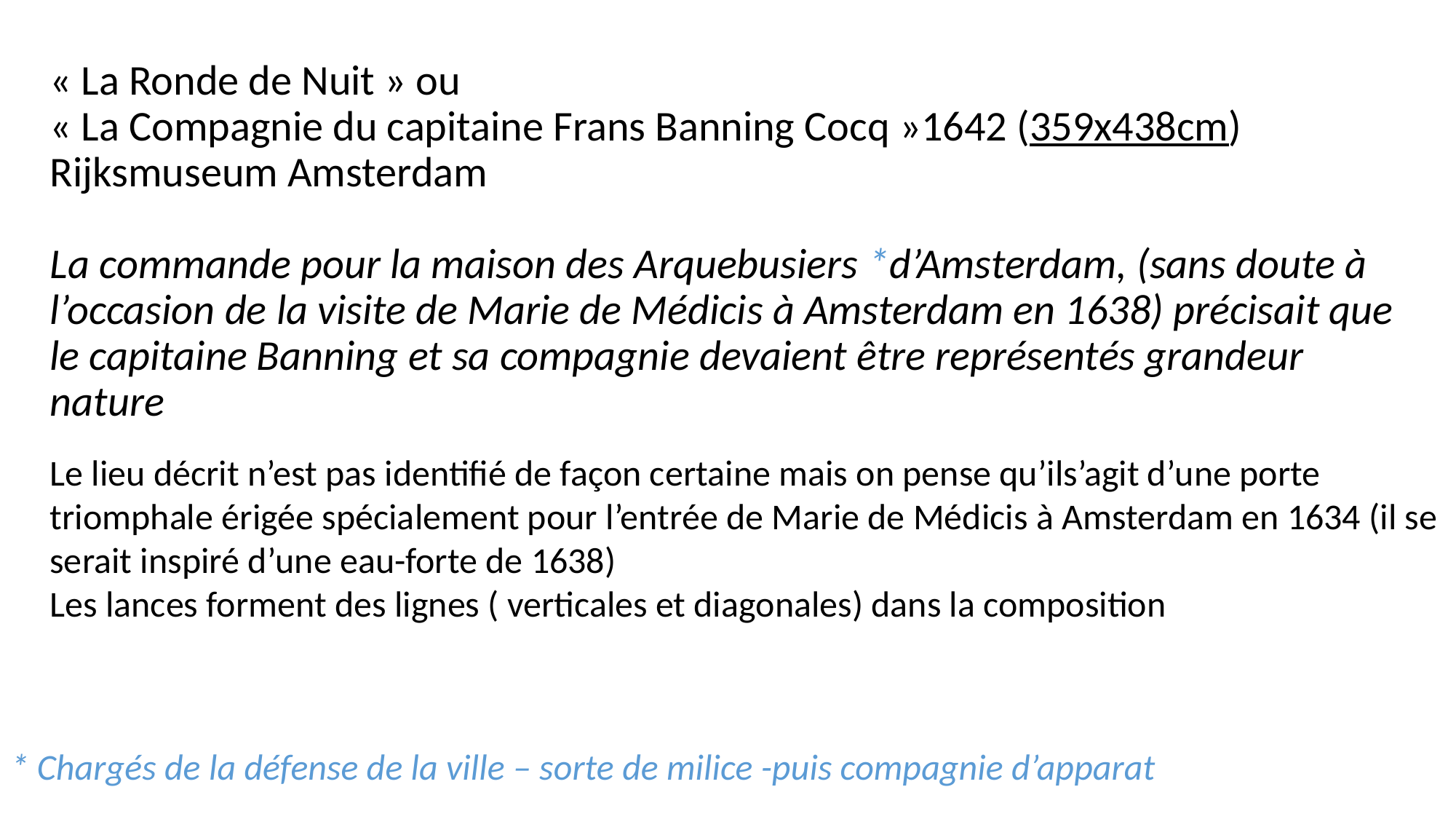

# « La Ronde de Nuit » ou « La Compagnie du capitaine Frans Banning Cocq »1642 (359x438cm) Rijksmuseum Amsterdam La commande pour la maison des Arquebusiers *d’Amsterdam, (sans doute à l’occasion de la visite de Marie de Médicis à Amsterdam en 1638) précisait que le capitaine Banning et sa compagnie devaient être représentés grandeur nature
Le lieu décrit n’est pas identifié de façon certaine mais on pense qu’ils’agit d’une porte triomphale érigée spécialement pour l’entrée de Marie de Médicis à Amsterdam en 1634 (il se serait inspiré d’une eau-forte de 1638)
Les lances forment des lignes ( verticales et diagonales) dans la composition
* Chargés de la défense de la ville – sorte de milice -puis compagnie d’apparat